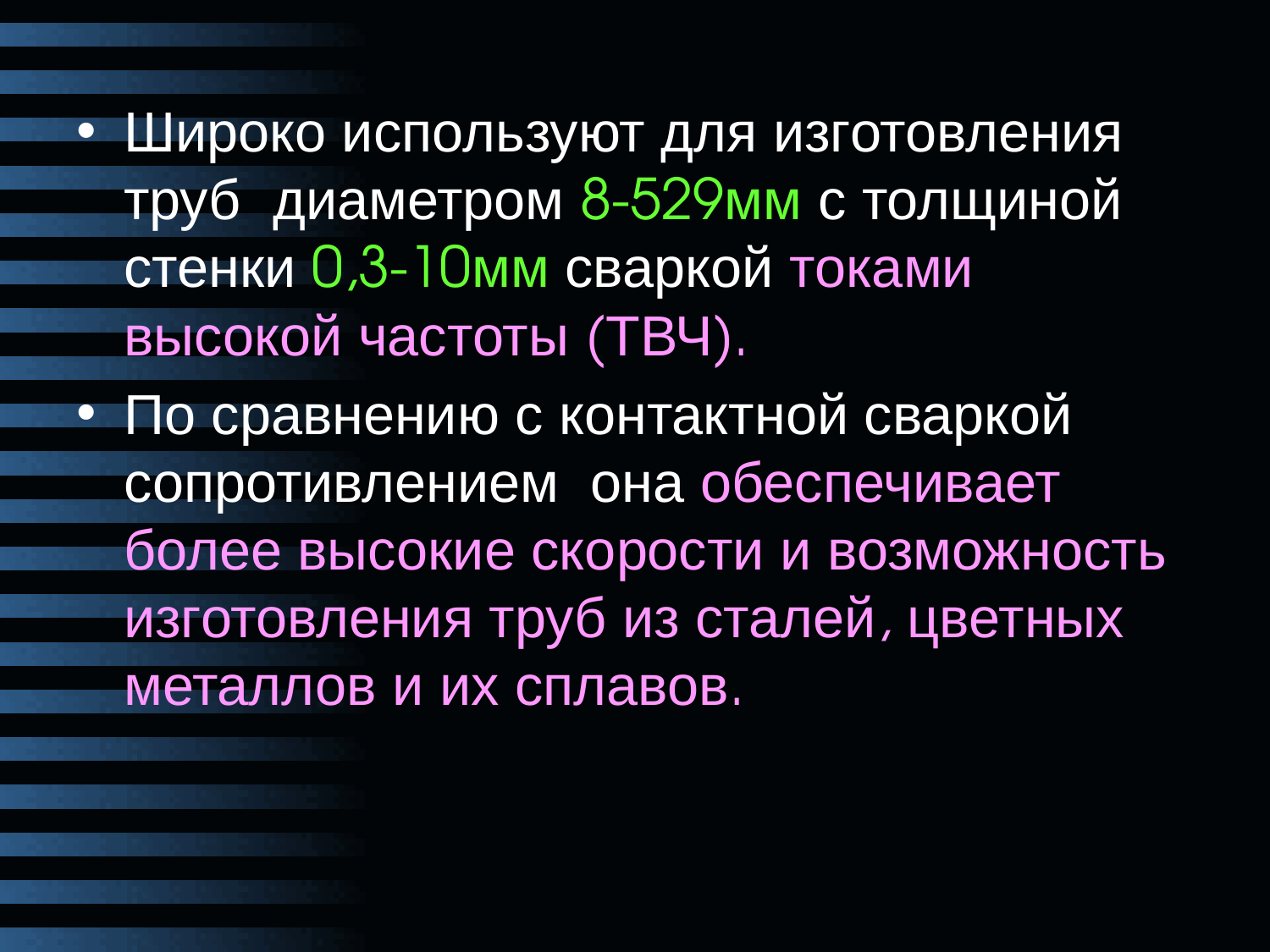

Широко используют для изготовления труб  диаметром 8-529мм с толщиной стенки 0,3-10мм сваркой токами высокой частоты (ТВЧ).
По сравнению с контактной сваркой сопротивлением  она обеспечивает более высокие скорости и возможность изготовления труб из сталей, цветных металлов и их сплавов.